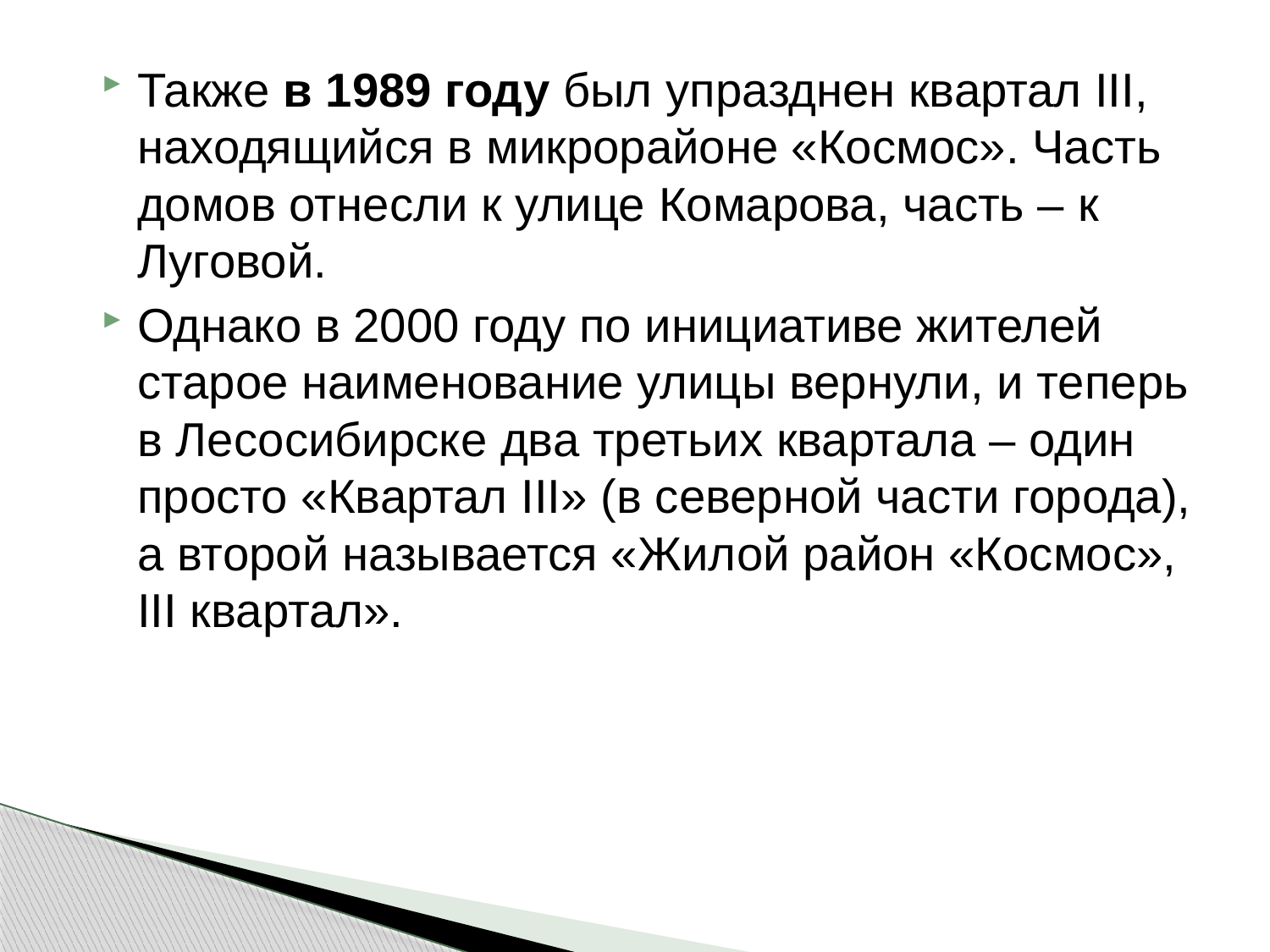

Также в 1989 году был упразднен квартал III, находящийся в микрорайоне «Космос». Часть домов отнесли к улице Комарова, часть – к Луговой.
Однако в 2000 году по инициативе жителей старое наименование улицы вернули, и теперь в Лесосибирске два третьих квартала – один просто «Квартал III» (в северной части города), а второй называется «Жилой район «Космос», III квартал».